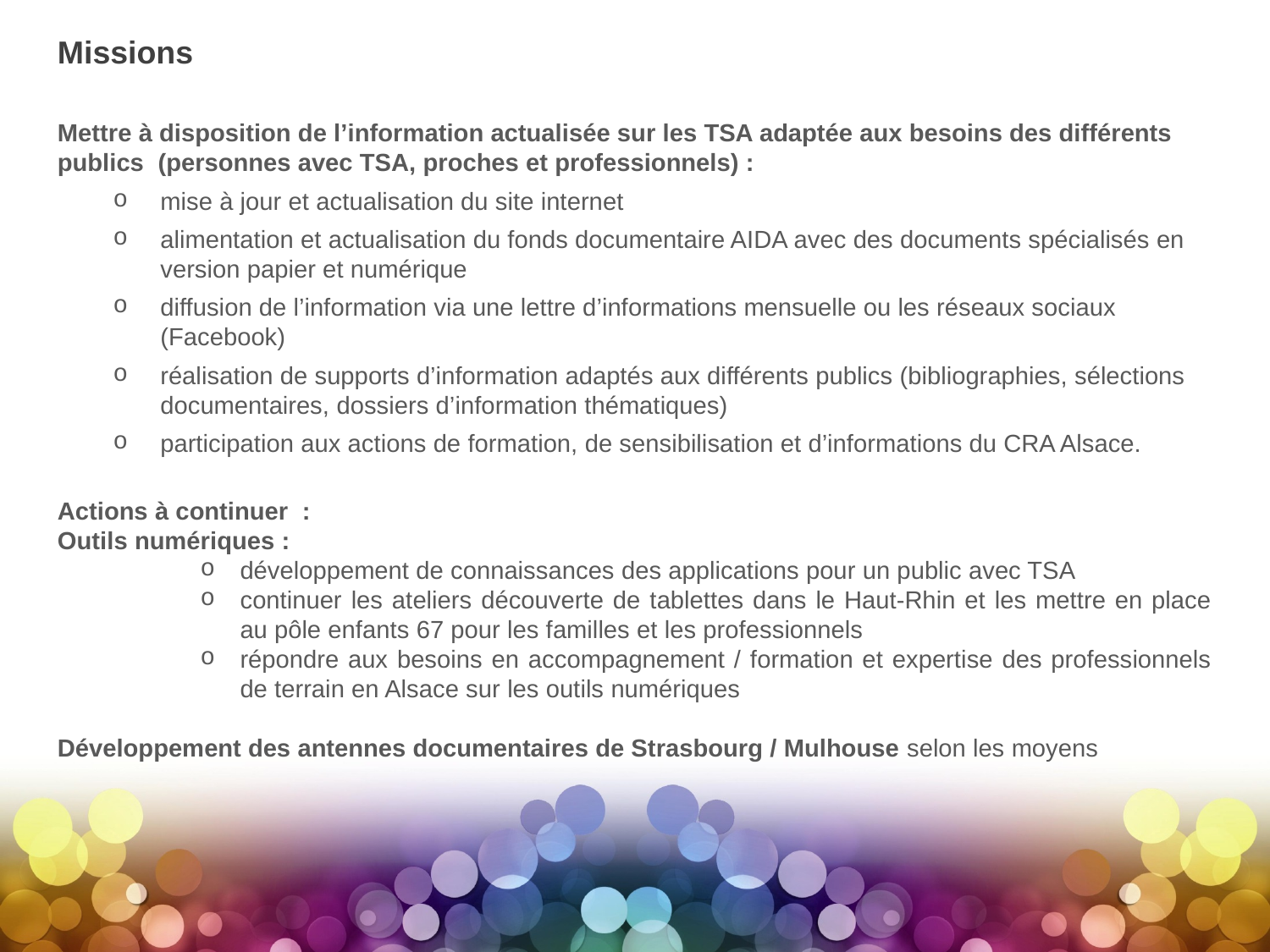

Missions

Mettre à disposition de l’information actualisée sur les TSA adaptée aux besoins des différents publics  (personnes avec TSA, proches et professionnels) :
mise à jour et actualisation du site internet
alimentation et actualisation du fonds documentaire AIDA avec des documents spécialisés en version papier et numérique
diffusion de l’information via une lettre d’informations mensuelle ou les réseaux sociaux (Facebook)
réalisation de supports d’information adaptés aux différents publics (bibliographies, sélections documentaires, dossiers d’information thématiques)
participation aux actions de formation, de sensibilisation et d’informations du CRA Alsace.

Actions à continuer  :
Outils numériques :
développement de connaissances des applications pour un public avec TSA
continuer les ateliers découverte de tablettes dans le Haut-Rhin et les mettre en place au pôle enfants 67 pour les familles et les professionnels
répondre aux besoins en accompagnement / formation et expertise des professionnels de terrain en Alsace sur les outils numériques

Développement des antennes documentaires de Strasbourg / Mulhouse selon les moyens